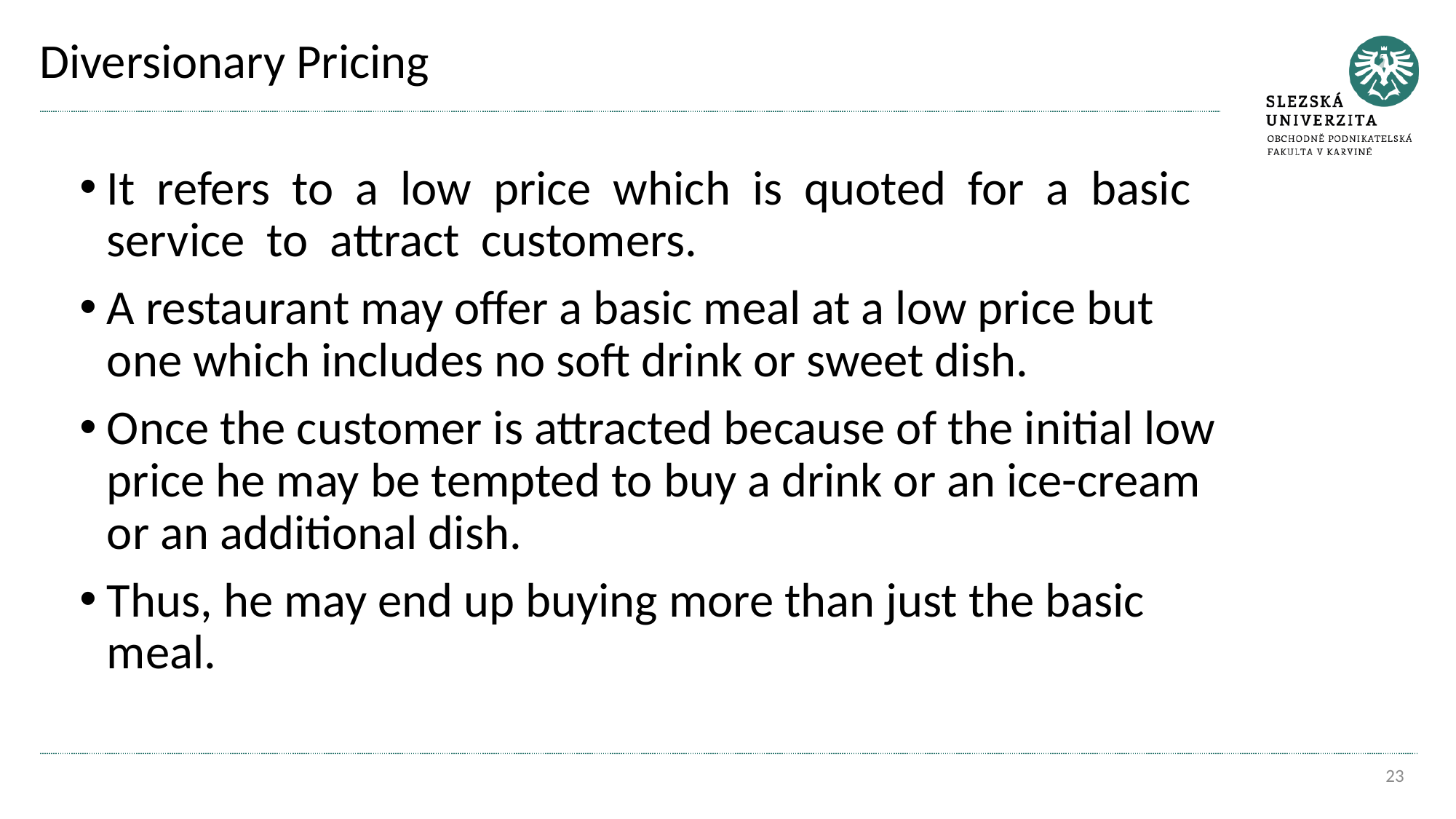

# Diversionary Pricing
It  refers  to  a  low  price  which  is  quoted  for  a  basic  service  to  attract  customers.
A restaurant may offer a basic meal at a low price but one which includes no soft drink or sweet dish.
Once the customer is attracted because of the initial low price he may be tempted to buy a drink or an ice-cream or an additional dish.
Thus, he may end up buying more than just the basic meal.
23